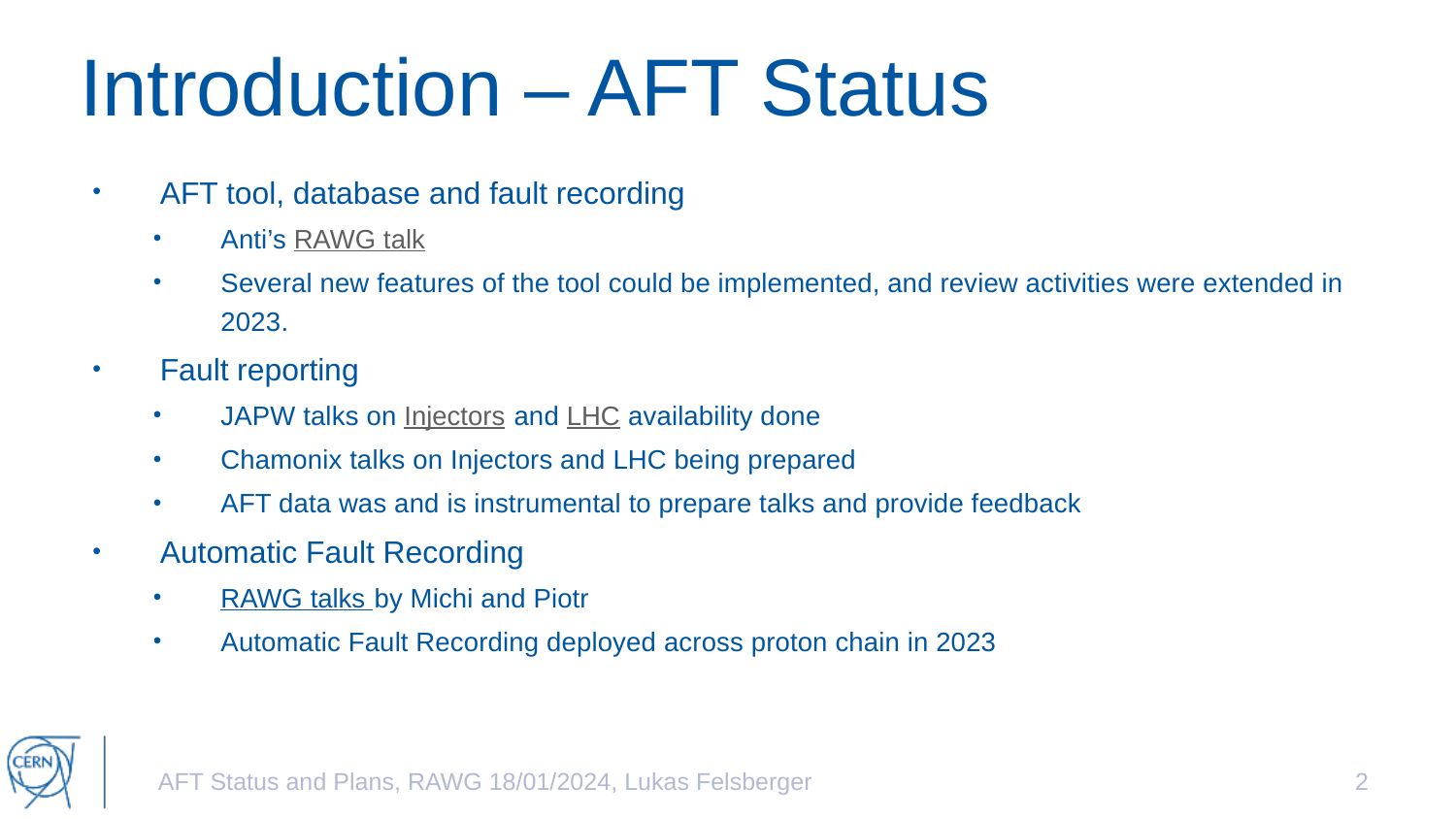

# Introduction – AFT Status
AFT tool, database and fault recording
Anti’s RAWG talk
Several new features of the tool could be implemented, and review activities were extended in 2023.
Fault reporting
JAPW talks on Injectors and LHC availability done
Chamonix talks on Injectors and LHC being prepared
AFT data was and is instrumental to prepare talks and provide feedback
Automatic Fault Recording
RAWG talks by Michi and Piotr
Automatic Fault Recording deployed across proton chain in 2023
AFT Status and Plans, RAWG 18/01/2024, Lukas Felsberger
2